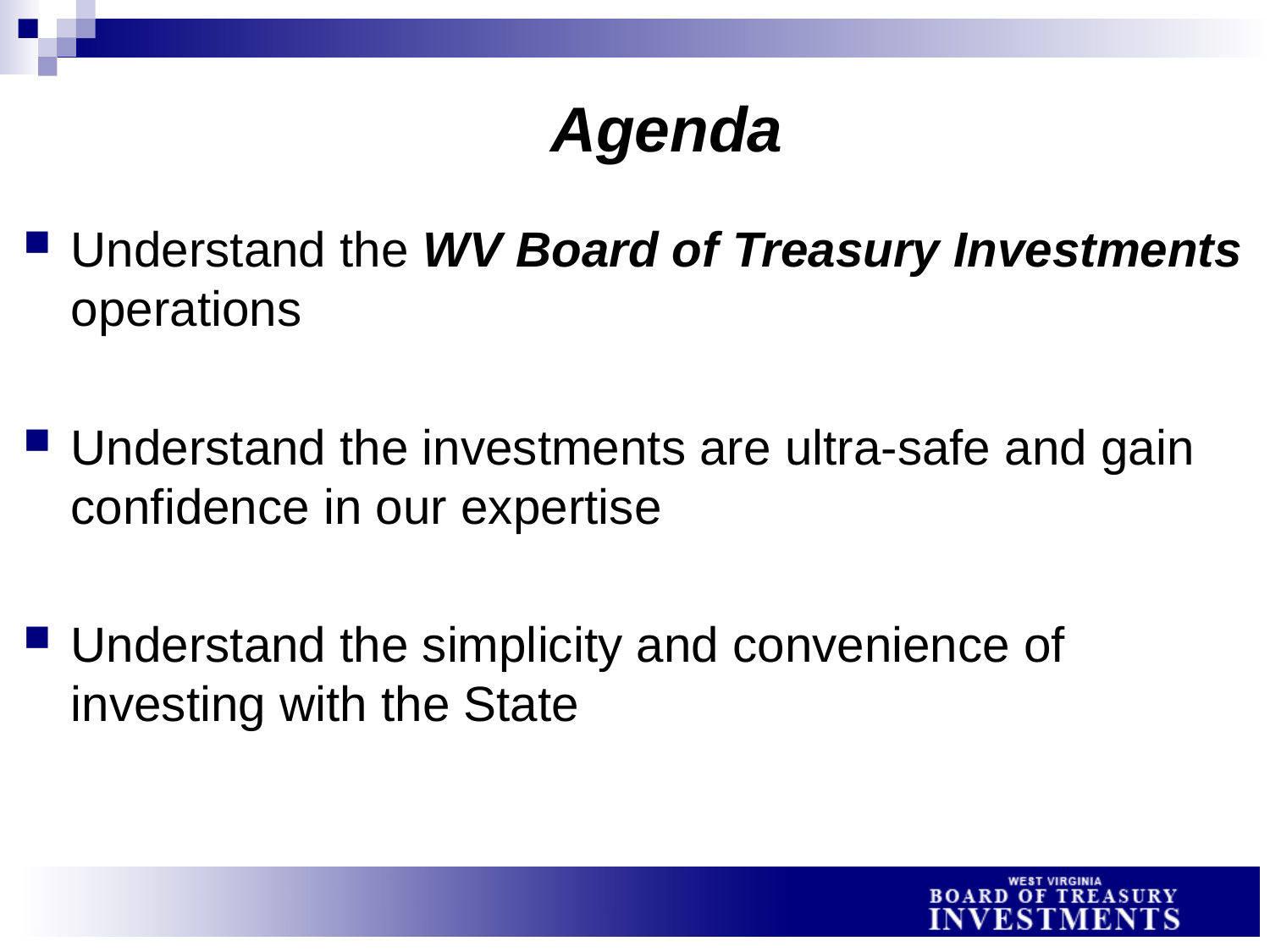

# Agenda
Understand the WV Board of Treasury Investments operations

Understand the investments are ultra-safe and gain confidence in our expertise

Understand the simplicity and convenience of investing with the State